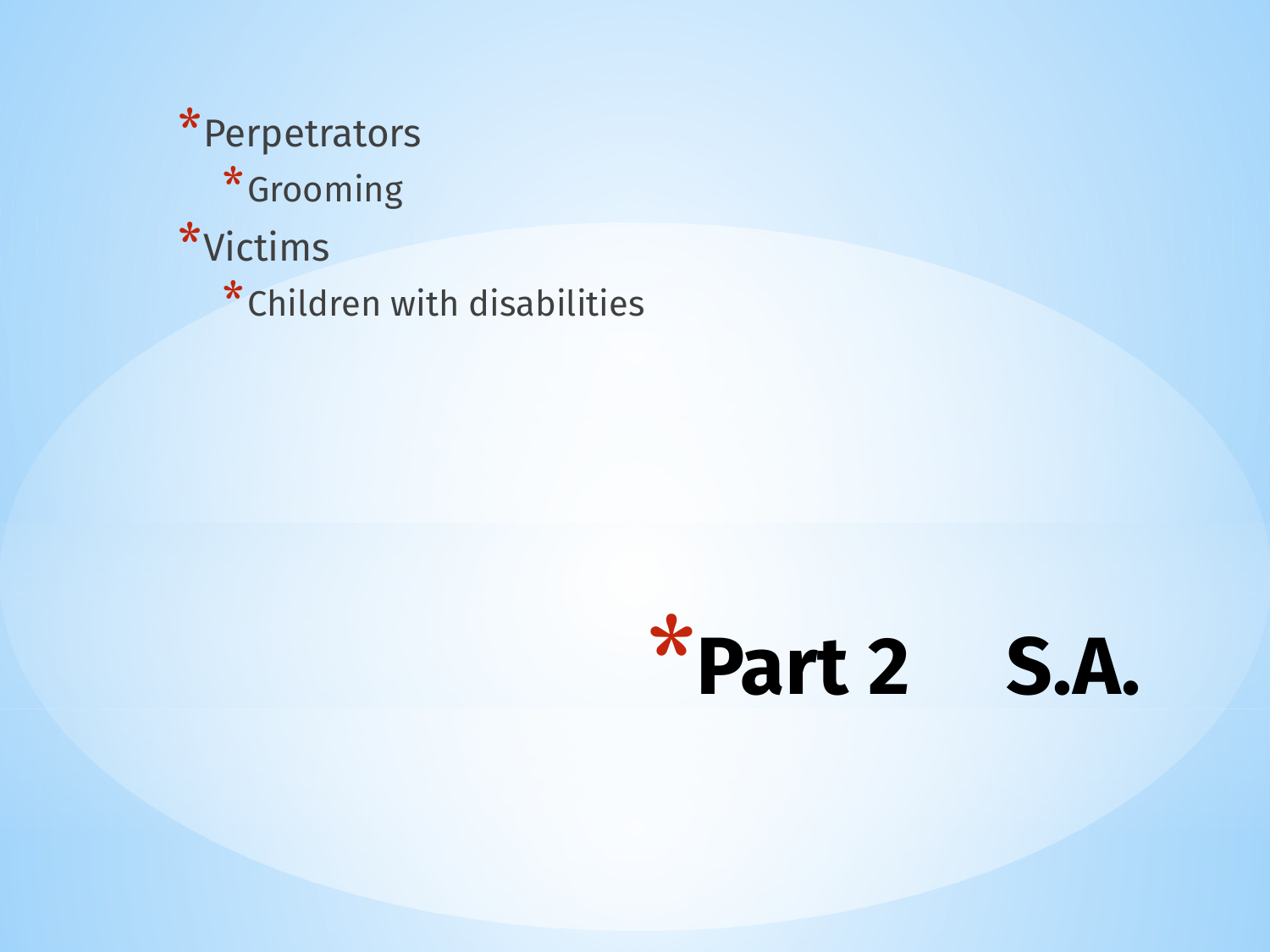

Perpetrators
Grooming
Victims
Children with disabilities

# Part 2     S.A.